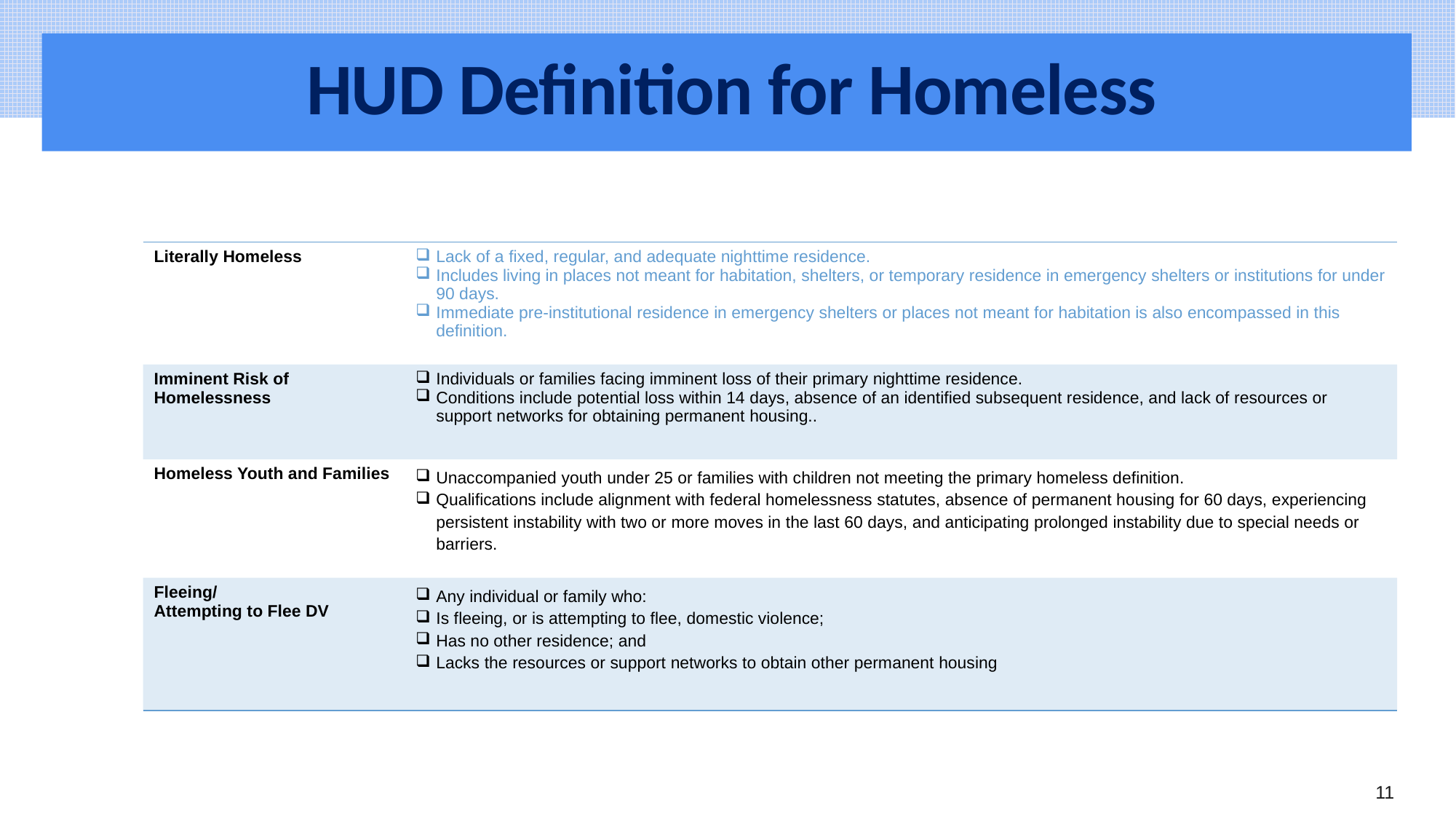

# HUD Definition for Homeless
| Literally Homeless | Lack of a fixed, regular, and adequate nighttime residence. Includes living in places not meant for habitation, shelters, or temporary residence in emergency shelters or institutions for under 90 days. Immediate pre-institutional residence in emergency shelters or places not meant for habitation is also encompassed in this definition. |
| --- | --- |
| Imminent Risk of Homelessness | Individuals or families facing imminent loss of their primary nighttime residence. Conditions include potential loss within 14 days, absence of an identified subsequent residence, and lack of resources or support networks for obtaining permanent housing.. |
| Homeless Youth and Families | Unaccompanied youth under 25 or families with children not meeting the primary homeless definition. Qualifications include alignment with federal homelessness statutes, absence of permanent housing for 60 days, experiencing persistent instability with two or more moves in the last 60 days, and anticipating prolonged instability due to special needs or barriers. |
| Fleeing/ Attempting to Flee DV | Any individual or family who: Is fleeing, or is attempting to flee, domestic violence; Has no other residence; and Lacks the resources or support networks to obtain other permanent housing |

11